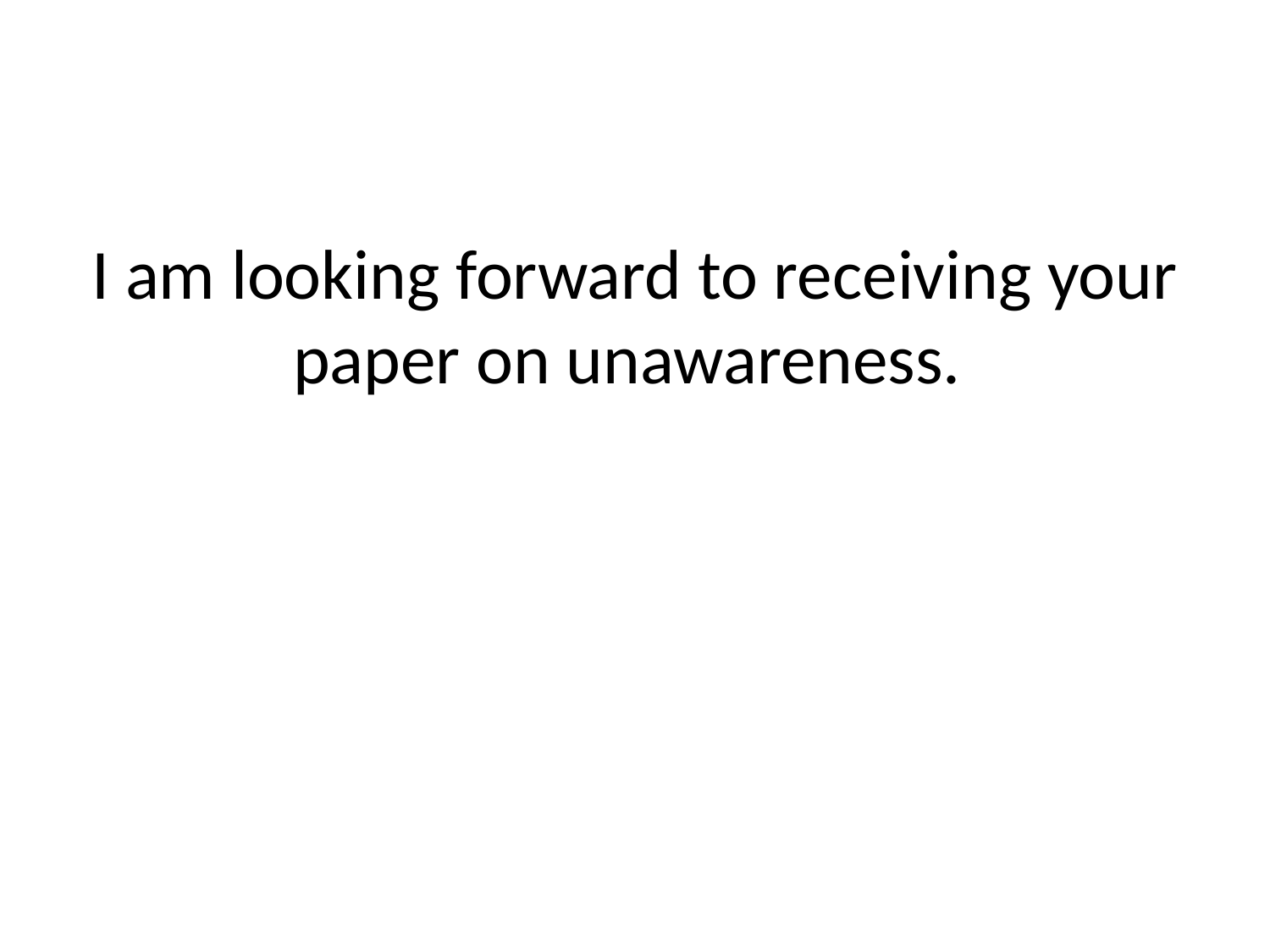

#
I am looking forward to receiving your paper on unawareness.